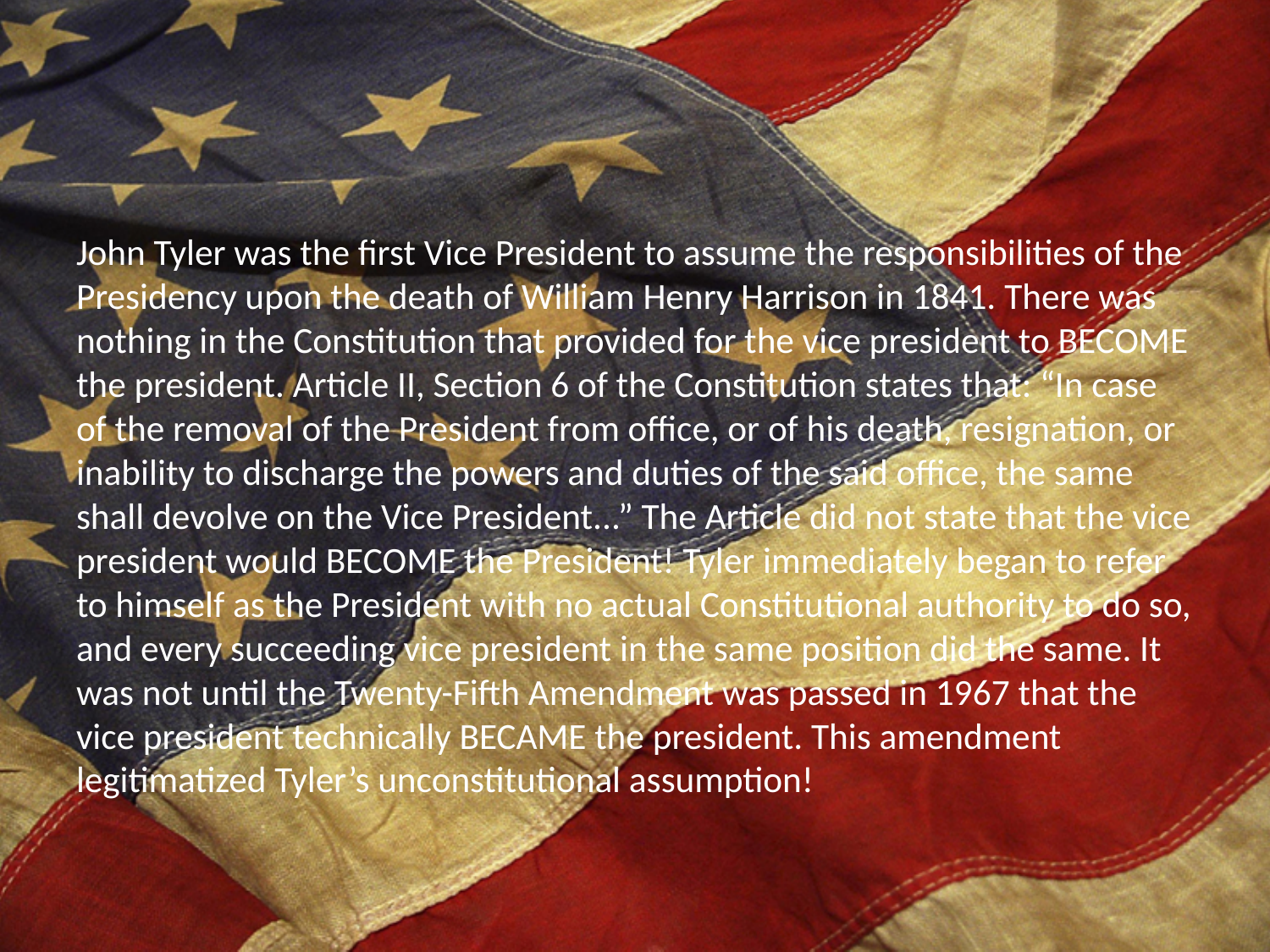

John Tyler was the first Vice President to assume the responsibilities of the Presidency upon the death of William Henry Harrison in 1841. There was nothing in the Constitution that provided for the vice president to BECOME the president. Article II, Section 6 of the Constitution states that: “In case of the removal of the President from office, or of his death, resignation, or inability to discharge the powers and duties of the said office, the same shall devolve on the Vice President...” The Article did not state that the vice president would BECOME the President! Tyler immediately began to refer to himself as the President with no actual Constitutional authority to do so, and every succeeding vice president in the same position did the same. It was not until the Twenty-Fifth Amendment was passed in 1967 that the vice president technically BECAME the president. This amendment legitimatized Tyler’s unconstitutional assumption!